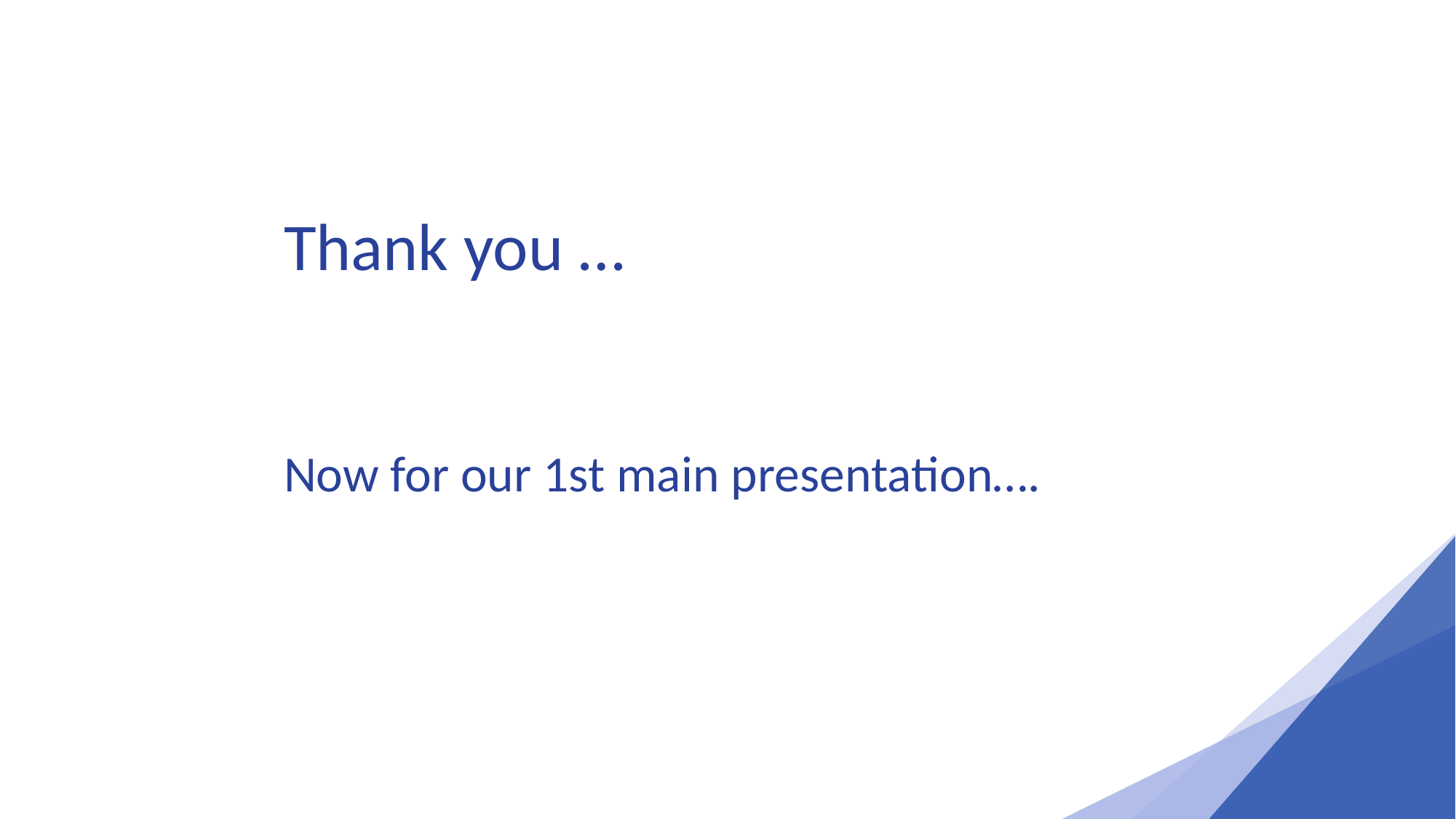

# Thank you …
Now for our 1st main presentation….